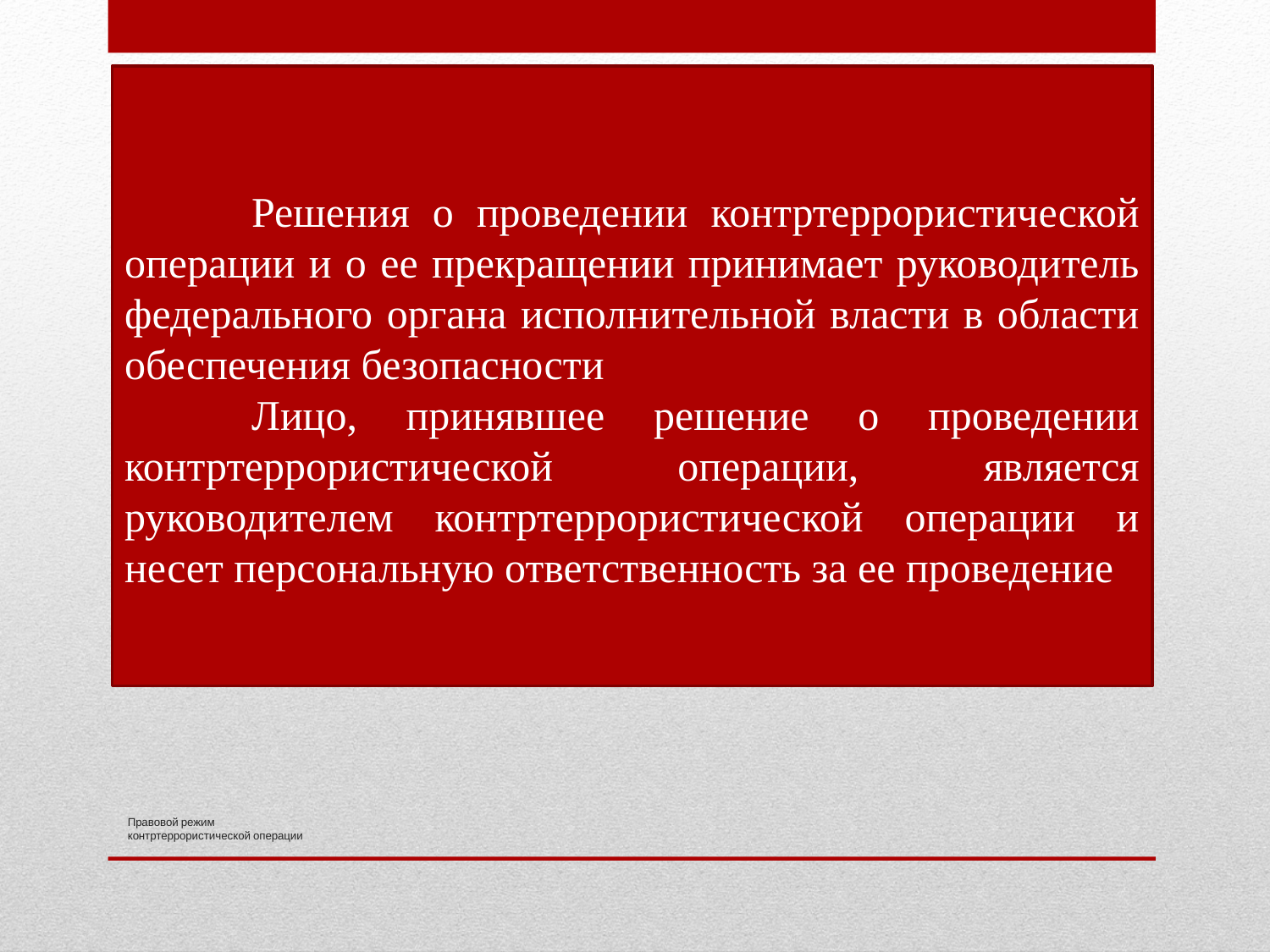

Решения о проведении контртеррористической операции и о ее прекращении принимает руководитель федерального органа исполнительной власти в области обеспечения безопасности
	Лицо, принявшее решение о проведении контртеррористической операции, является руководителем контртеррористической операции и несет персональную ответственность за ее проведение
# Правовой режим контртеррористической операции